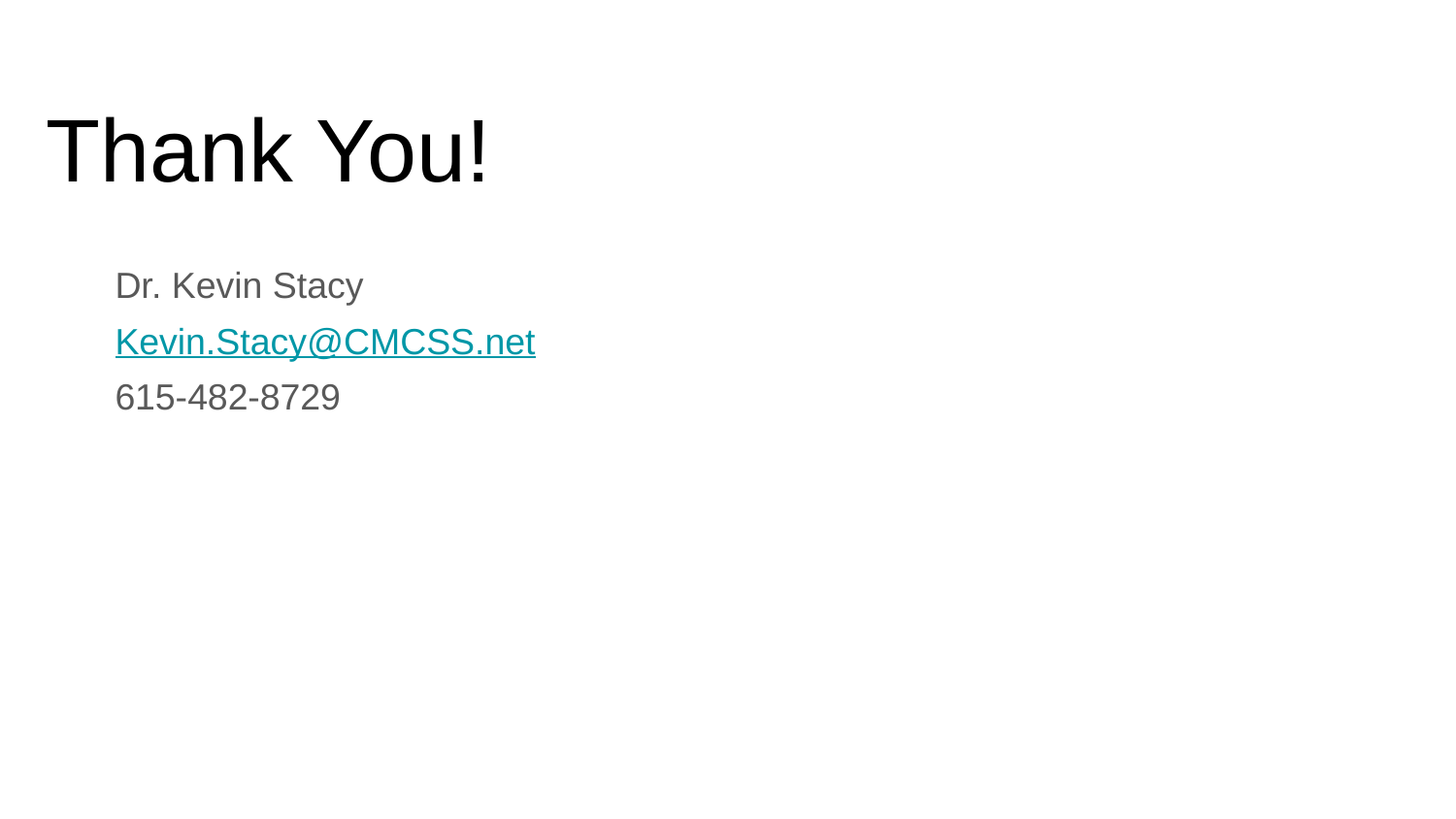

# Thank You!
Dr. Kevin Stacy
Kevin.Stacy@CMCSS.net
615-482-8729